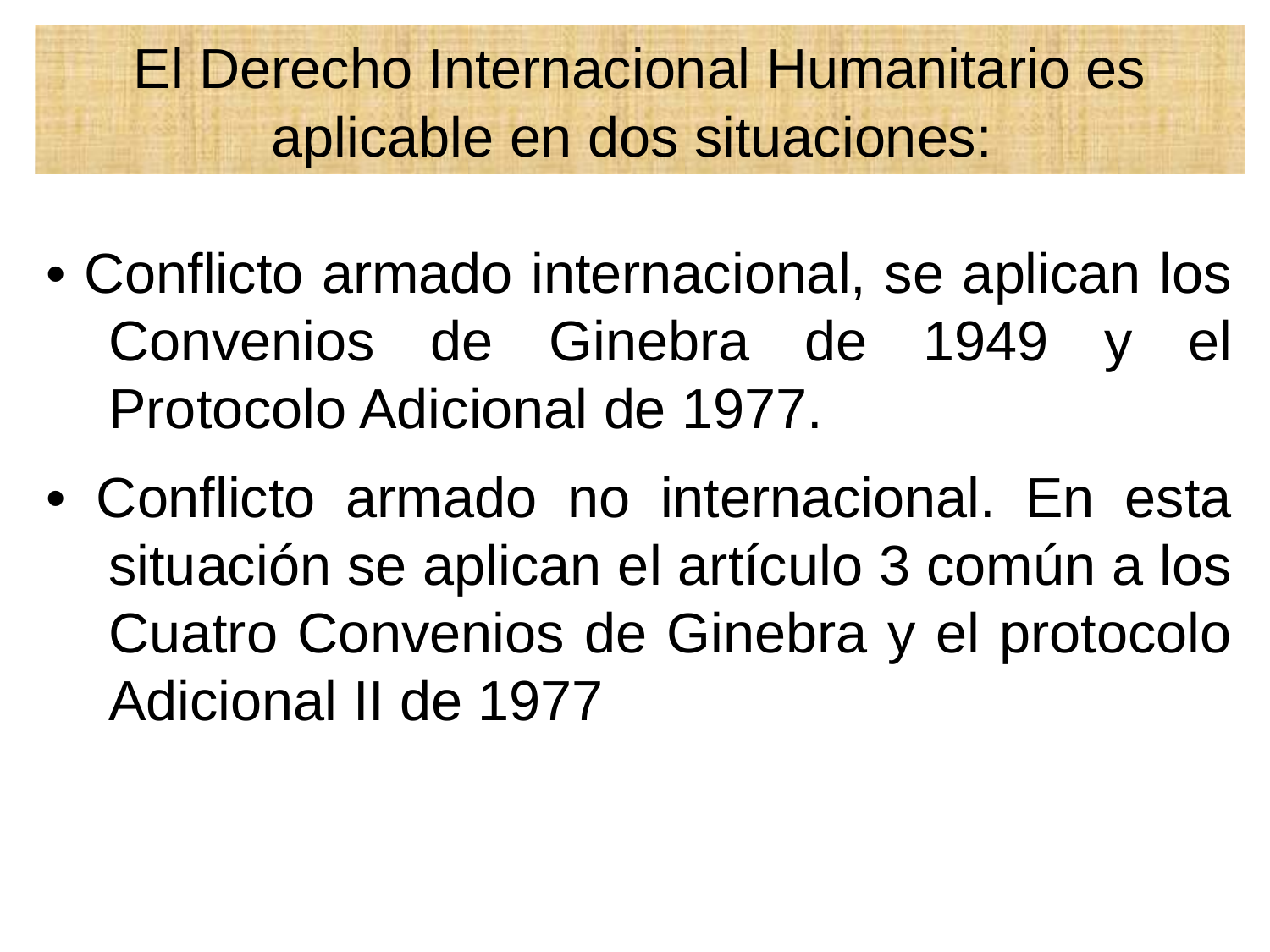

El Derecho Internacional Humanitario es aplicable en dos situaciones:
• Conflicto armado internacional, se aplican los Convenios de Ginebra de 1949 y el Protocolo Adicional de 1977.
• Conflicto armado no internacional. En esta situación se aplican el artículo 3 común a los Cuatro Convenios de Ginebra y el protocolo Adicional II de 1977